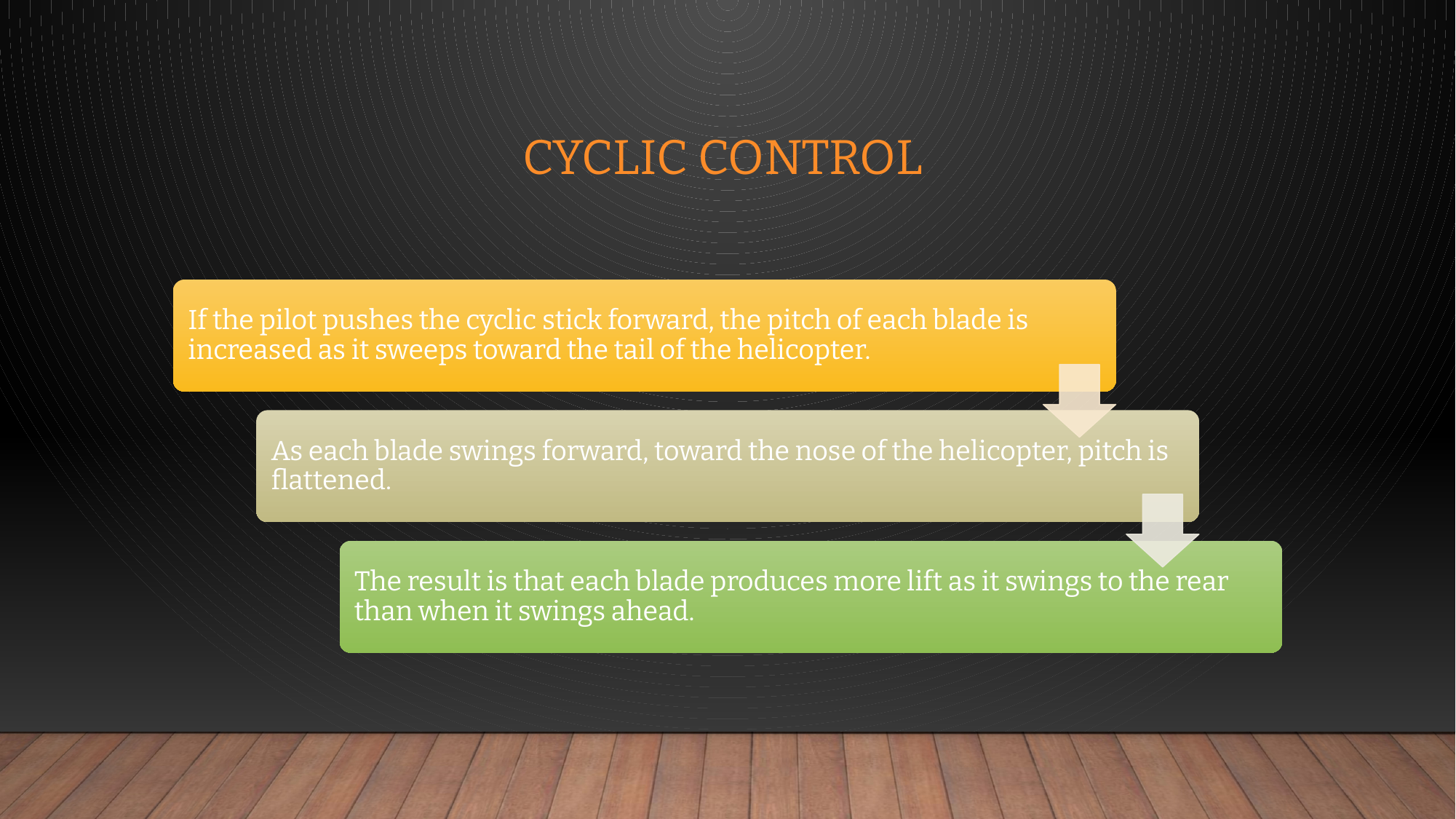

# Cyclic Control
If the pilot pushes the cyclic stick forward, the pitch of each blade is increased as it sweeps toward the tail of the helicopter.
As each blade swings forward, toward the nose of the helicopter, pitch is flattened.
The result is that each blade produces more lift as it swings to the rear than when it swings ahead.